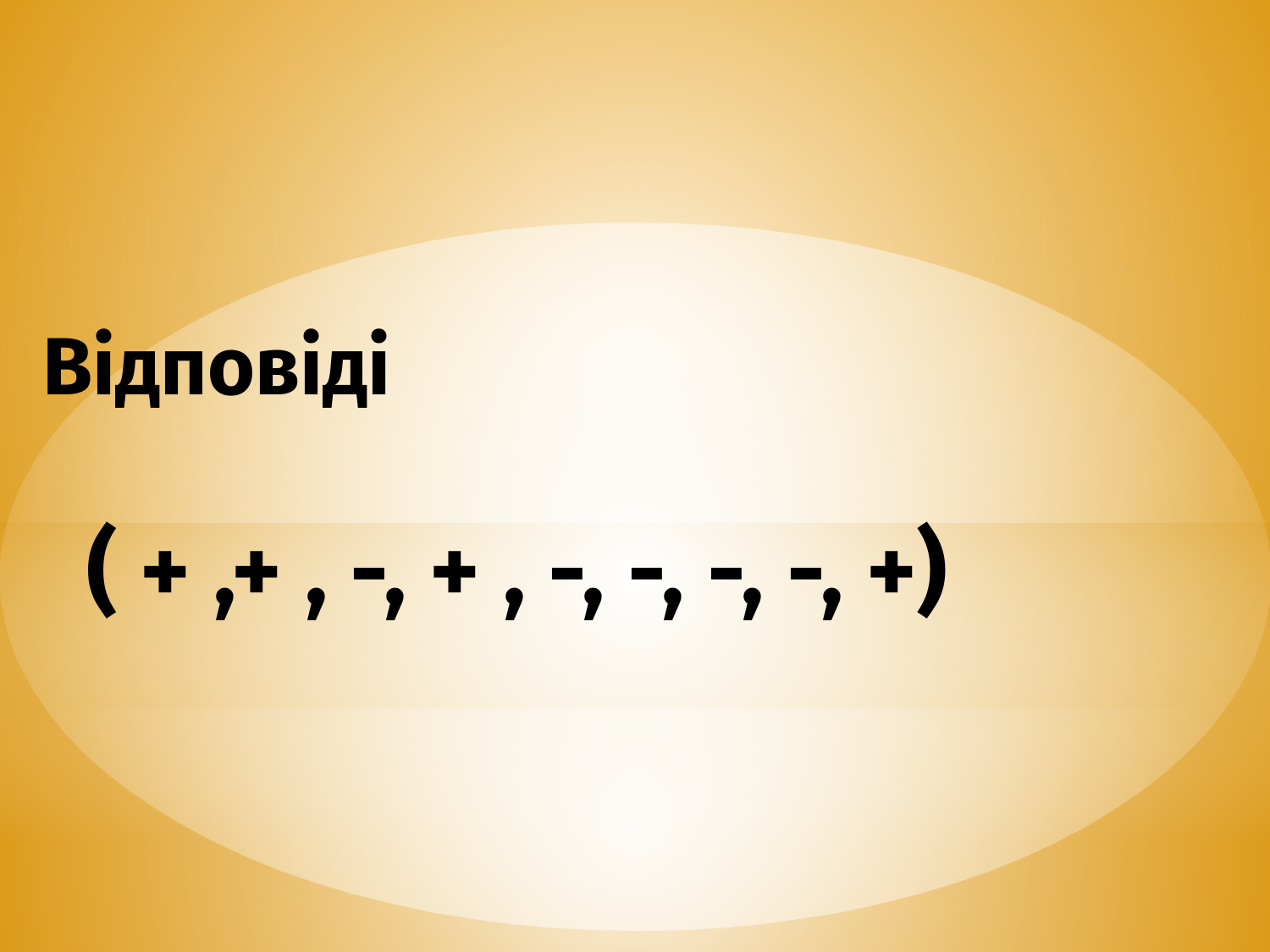

# Відповіді ( + ,+ , -, + , -, -, -, -, +)